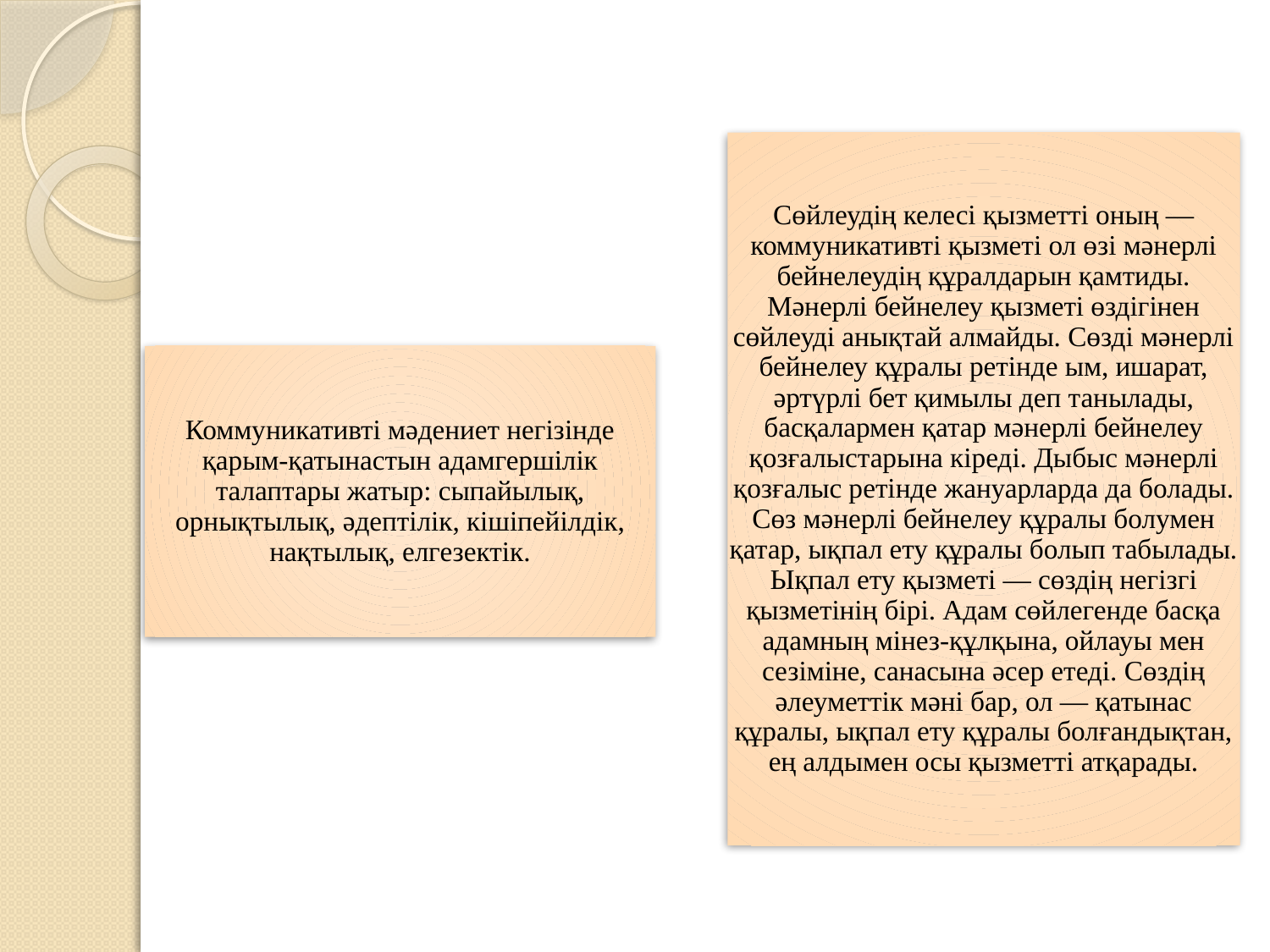

Коммуникативті мәдениет негізінде қарым-қатынастын адамгершілік талаптары жатыр: сыпайылық, орнықтылық, әдептілік, кішіпейілдік, нақтылық, елгезектік.
Сөйлеудің келесі қызметті оның — коммуникативті қызметі ол өзі мәнерлі бейнелеудің құралдарын қамтиды. Мәнерлі бейнелеу қызметі өздігінен сөйлеуді анықтай алмайды. Сөзді мәнерлі бейнелеу құралы ретінде ым, ишарат, әртүрлі бет қимылы деп танылады, басқалармен қатар мәнерлі бейнелеу қозғалыстарына кіреді. Дыбыс мәнерлі қозғалыс ретінде жануарларда да болады. Сөз мәнерлі бейнелеу құралы болумен қатар, ықпал ету құралы болып табылады. Ықпал ету қызметі — сөздің негізгі қызметінің бірі. Адам сөйлегенде басқа адамның мінез-құлқына, ойлауы мен сезіміне, санасына әсер етеді. Сөздің әлеуметтік мәні бар, ол — қатынас құралы, ықпал ету құралы болғандықтан, ең алдымен осы қызметті атқарады.